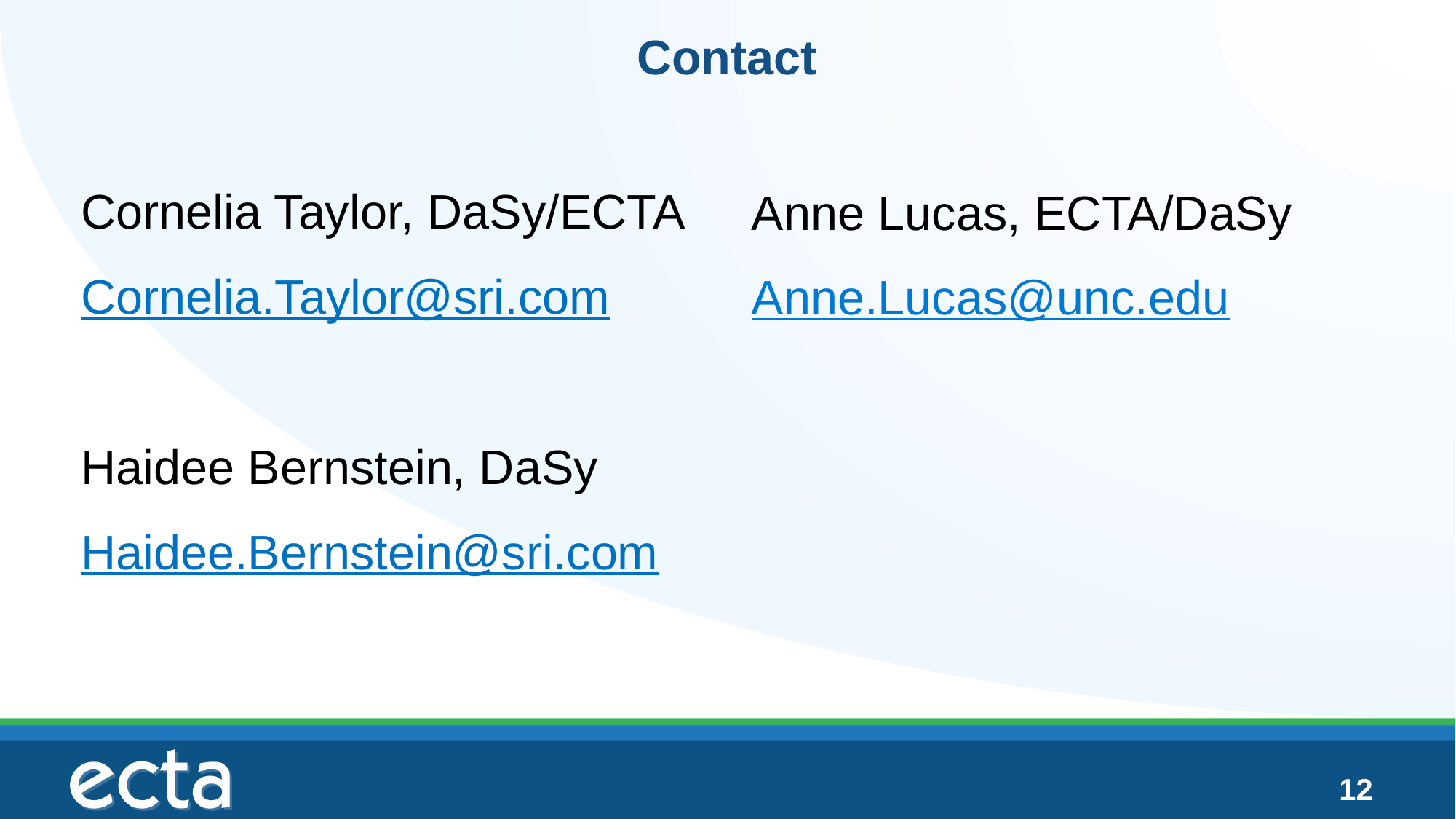

# Contact
Cornelia Taylor, DaSy/ECTA
Cornelia.Taylor@sri.com

Haidee Bernstein, DaSy
Haidee.Bernstein@sri.com

Anne Lucas, ECTA/DaSy
Anne.Lucas@unc.edu

12